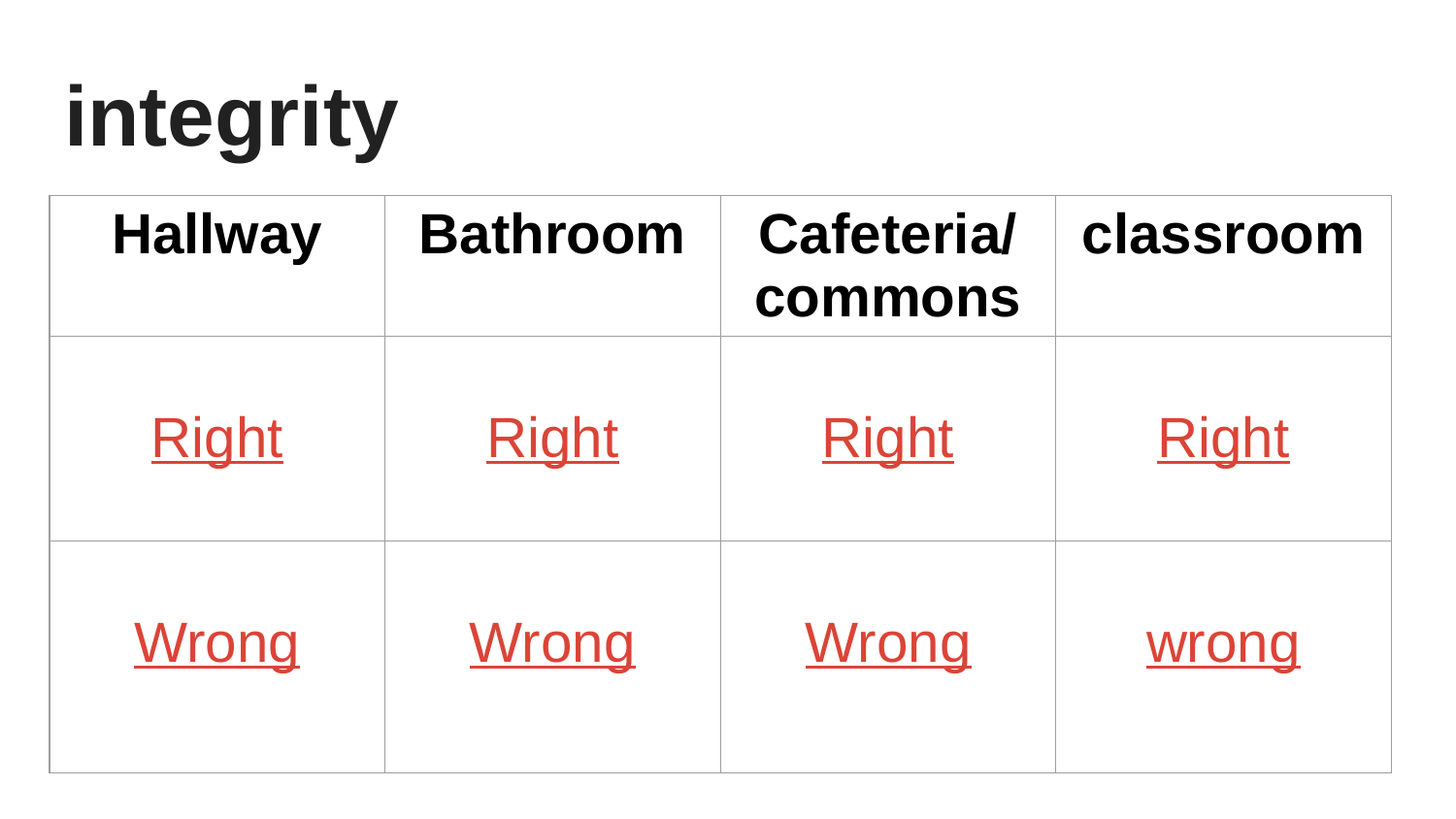

# integrity
| Hallway | Bathroom | Cafeteria/ commons | classroom |
| --- | --- | --- | --- |
| Right | Right | Right | Right |
| Wrong | Wrong | Wrong | wrong |